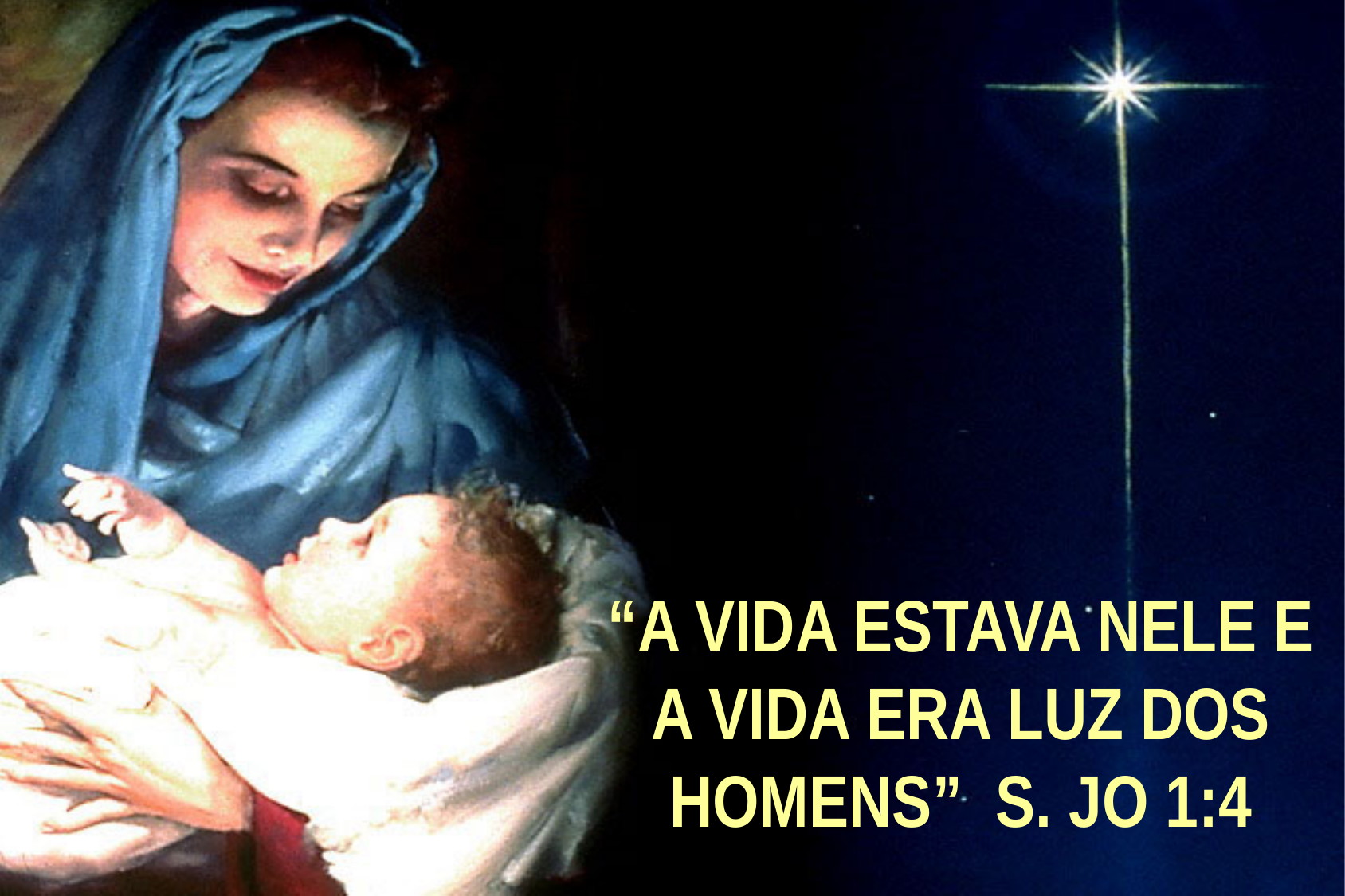

“A VIDA ESTAVA NELE E A VIDA ERA LUZ DOS HOMENS”  S. JO 1:4